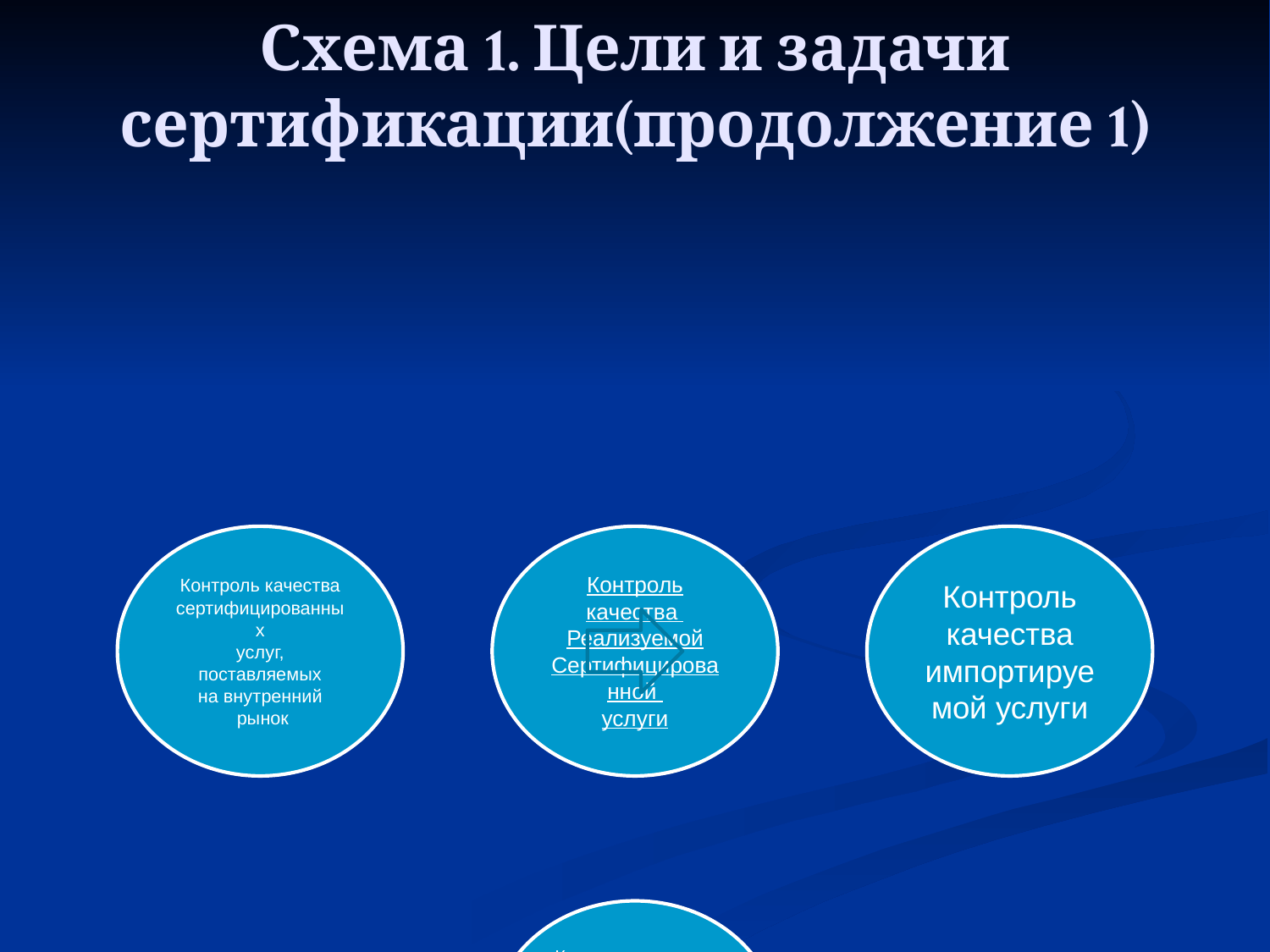

# Схема 1. Цели и задачи сертификации(продолжение 1)
Контроль качества
Реализуемой
Сертифицированной
услуги
Контроль качества
импортируемой услуги
Контроль качества
сертифицированных
услуг, поставляемых
 рынок
Контроль качества
сертифицированных
услуг, поставляемых
на внутренний
 рынок